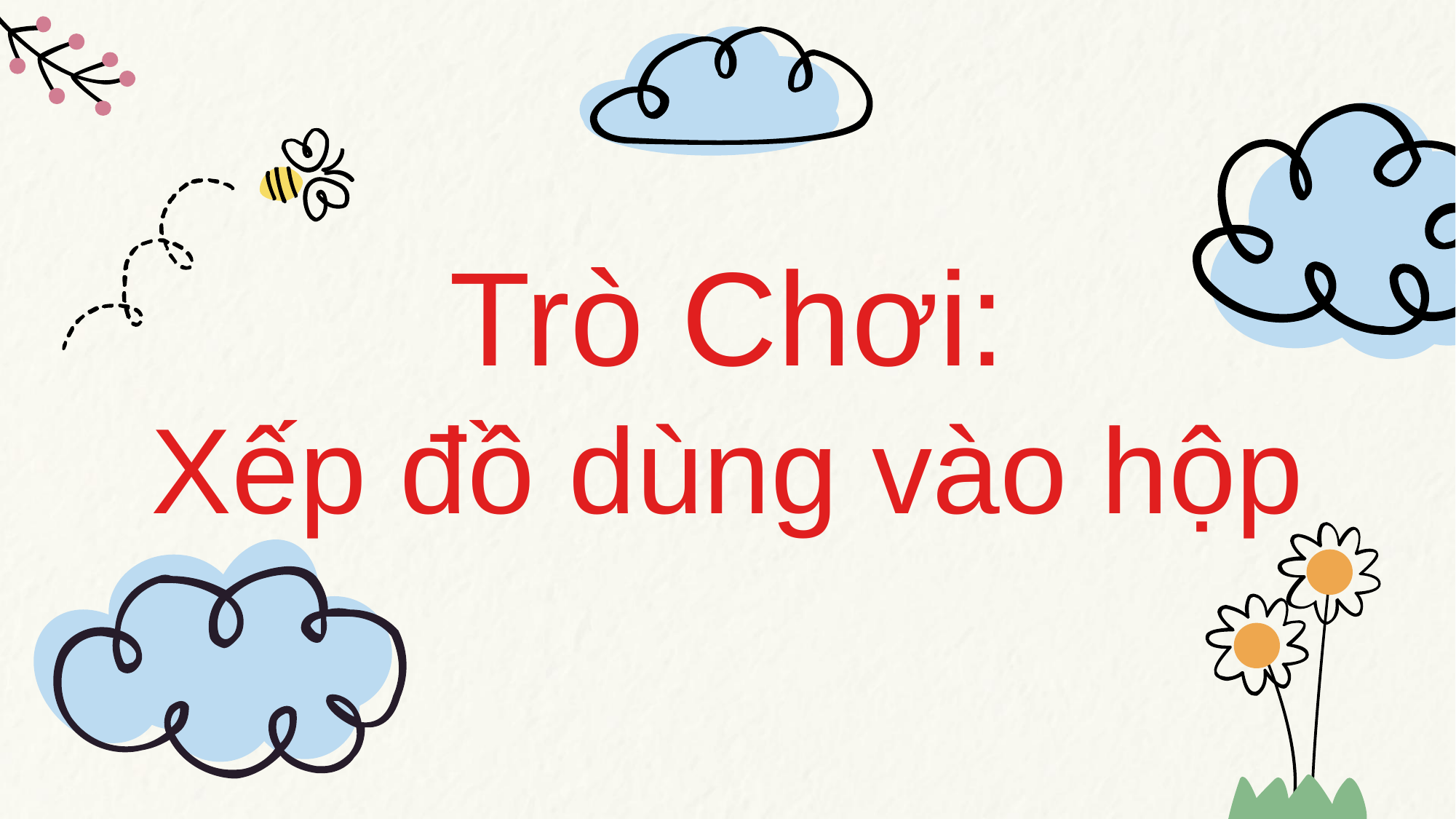

# Trò Chơi: Xếp đồ dùng vào hộp